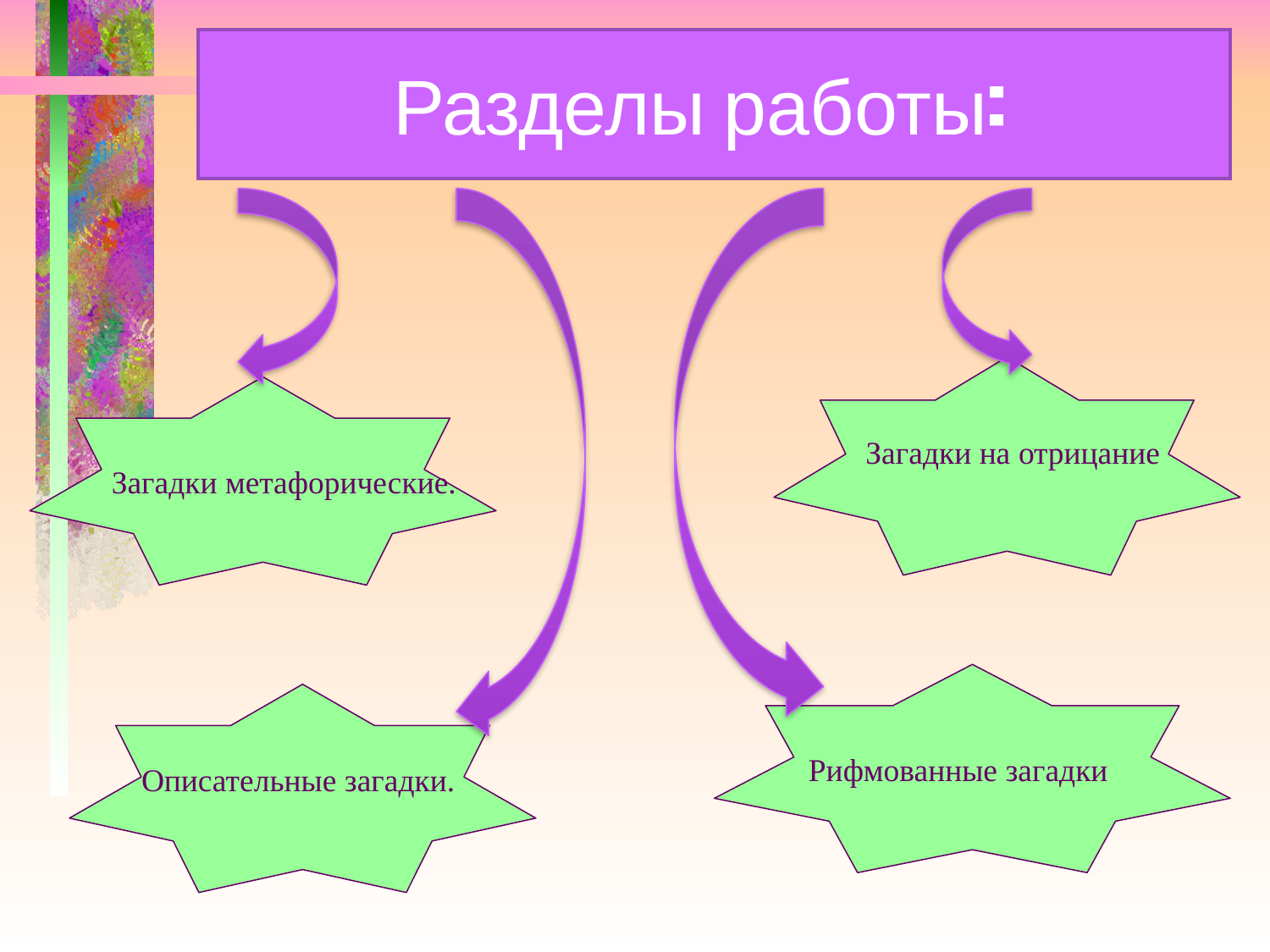

# Разделы работы:

Загадки на отрицание
Загадки метафорические.

    Рифмованные загадки
Описательные загадки.